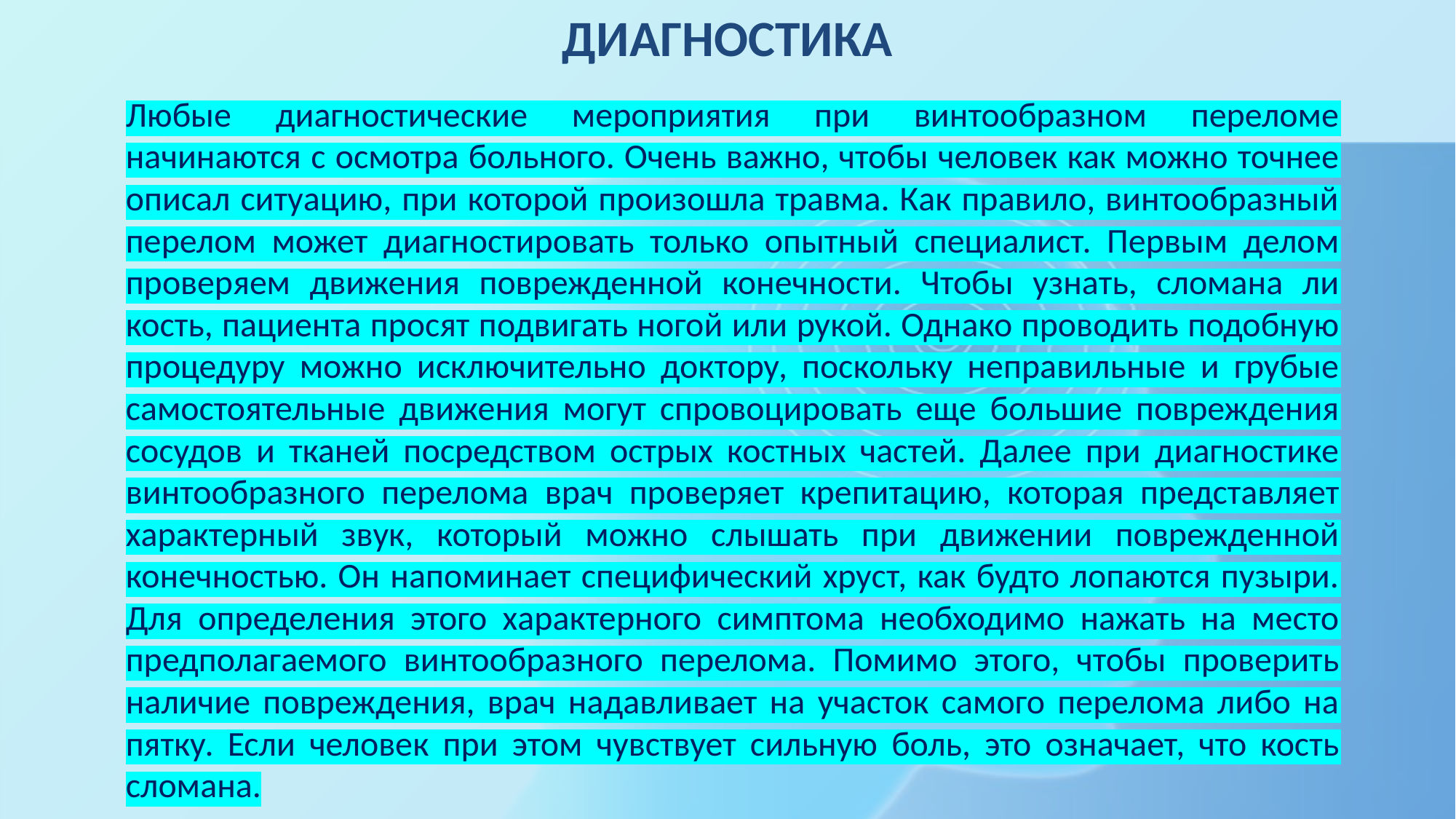

# диагностика
Любые диагностические мероприятия при винтообразном переломе начинаются с осмотра больного. Очень важно, чтобы человек как можно точнее описал ситуацию, при которой произошла травма. Как правило, винтообразный перелом может диагностировать только опытный специалист. Первым делом проверяем движения поврежденной конечности. Чтобы узнать, сломана ли кость, пациента просят подвигать ногой или рукой. Однако проводить подобную процедуру можно исключительно доктору, поскольку неправильные и грубые самостоятельные движения могут спровоцировать еще большие повреждения сосудов и тканей посредством острых костных частей. Далее при диагностике винтообразного перелома врач проверяет крепитацию, которая представляет характерный звук, который можно слышать при движении поврежденной конечностью. Он напоминает специфический хруст, как будто лопаются пузыри. Для определения этого характерного симптома необходимо нажать на место предполагаемого винтообразного перелома. Помимо этого, чтобы проверить наличие повреждения, врач надавливает на участок самого перелома либо на пятку. Если человек при этом чувствует сильную боль, это означает, что кость сломана.